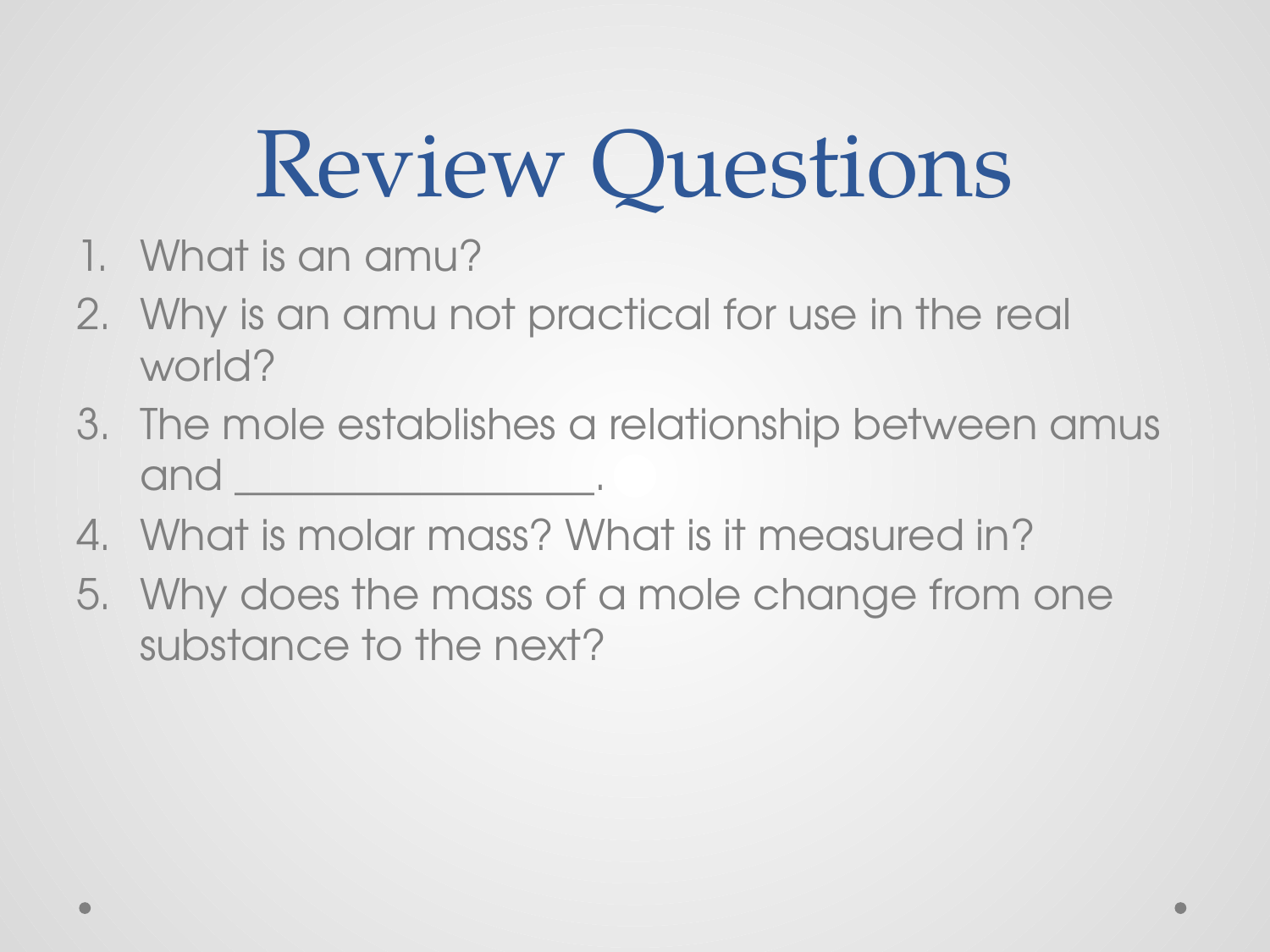

# Review Questions
What is an amu?
Why is an amu not practical for use in the real world?
The mole establishes a relationship between amus and _________________.
What is molar mass? What is it measured in?
Why does the mass of a mole change from one substance to the next?